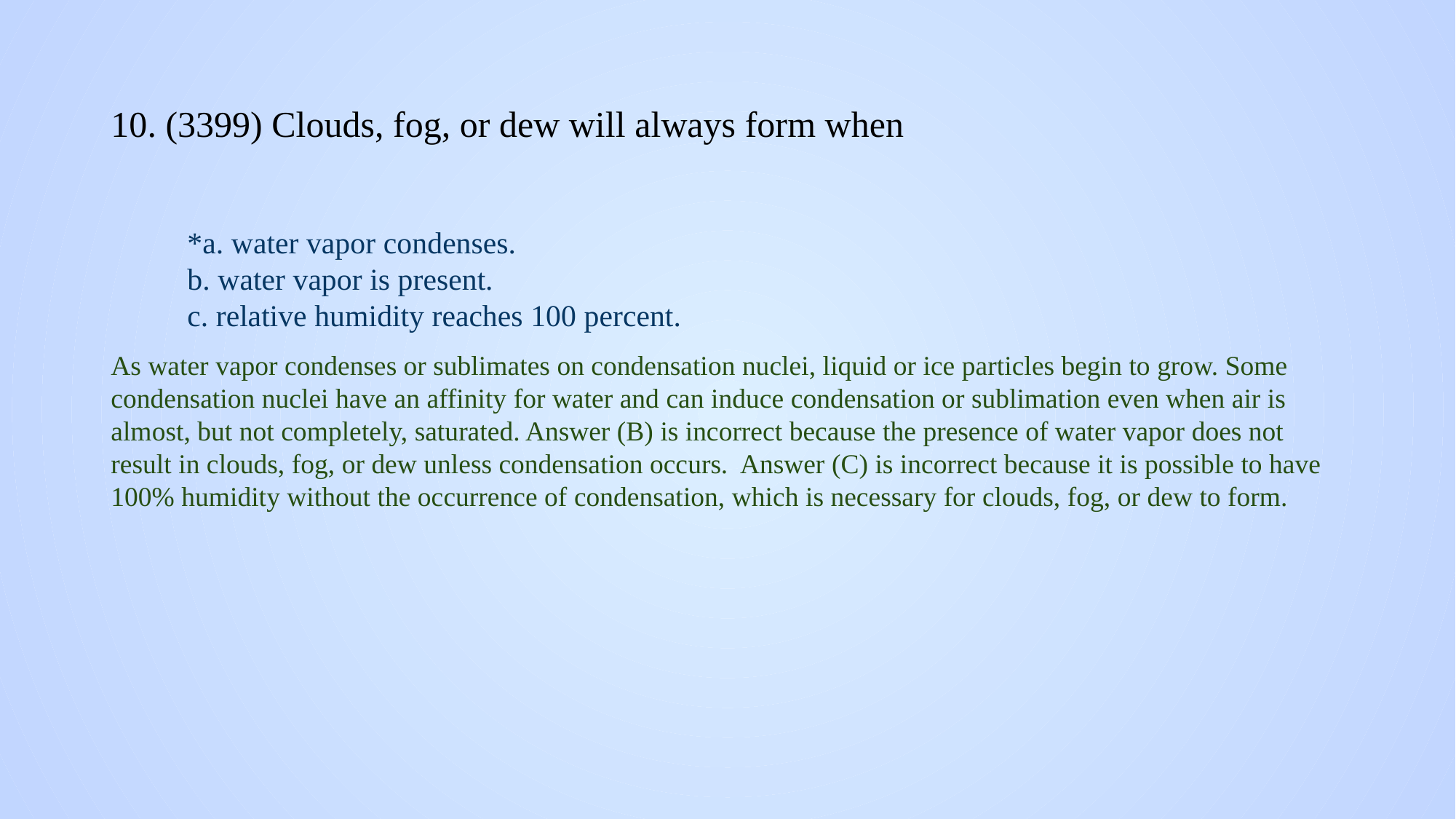

# 10. (3399) Clouds, fog, or dew will always form when
*a. water vapor condenses.
b. water vapor is present.
c. relative humidity reaches 100 percent.
As water vapor condenses or sublimates on condensation nuclei, liquid or ice particles begin to grow. Some condensation nuclei have an affinity for water and can induce condensation or sublimation even when air is almost, but not completely, saturated. Answer (B) is incorrect because the presence of water vapor does not result in clouds, fog, or dew unless condensation occurs.  Answer (C) is incorrect because it is possible to have 100% humidity without the occurrence of condensation, which is necessary for clouds, fog, or dew to form.